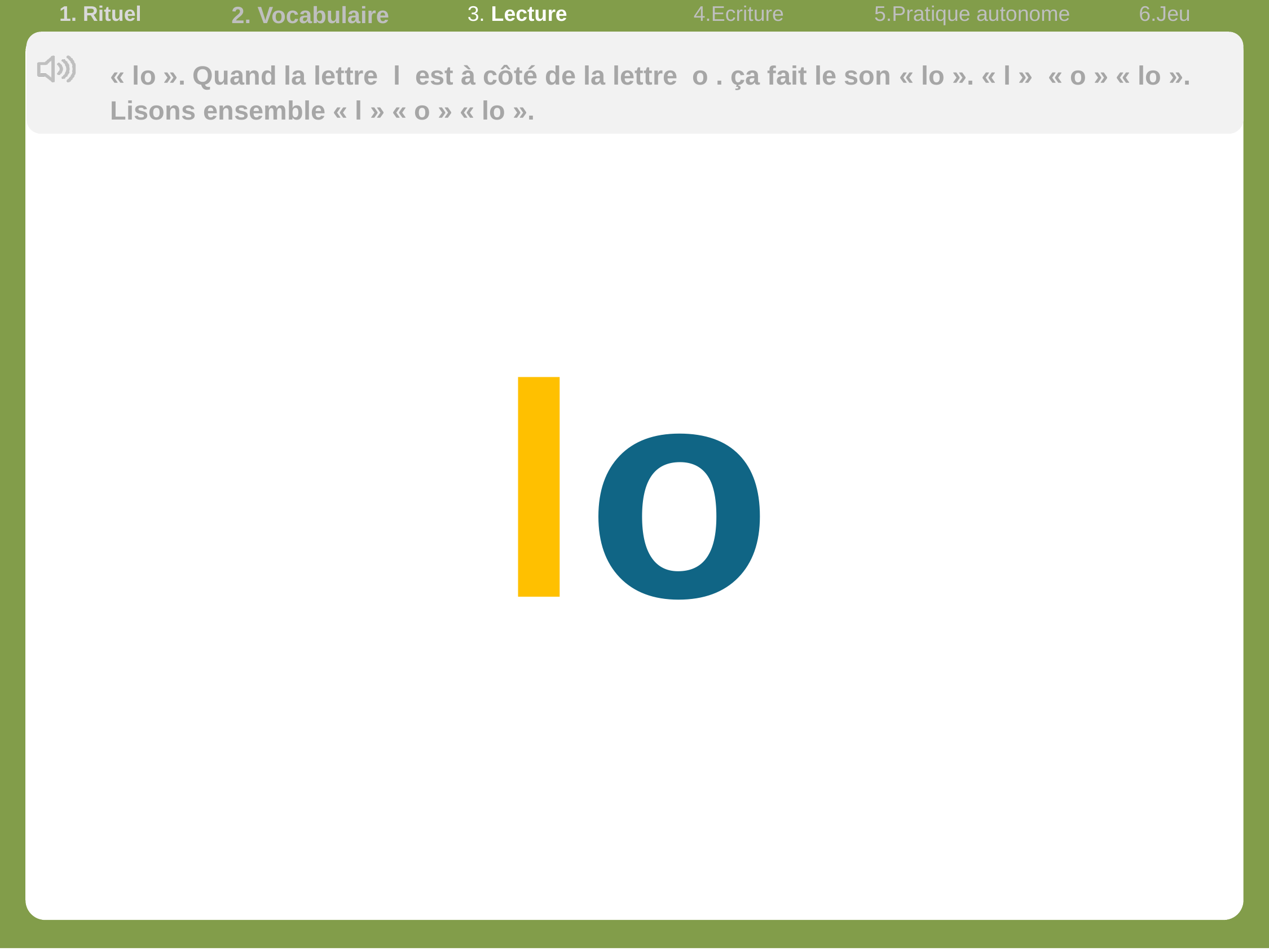

| 1. Rituel | 2. Vocabulaire | 3. Lecture | 4.Ecriture | 5.Pratique autonome | 6.Jeu |
| --- | --- | --- | --- | --- | --- |

« lo ». Quand la lettre  l  est à côté de la lettre  o . ça fait le son « lo ». « l »  « o » « lo ».
Lisons ensemble « l » « o » « lo ».

lo